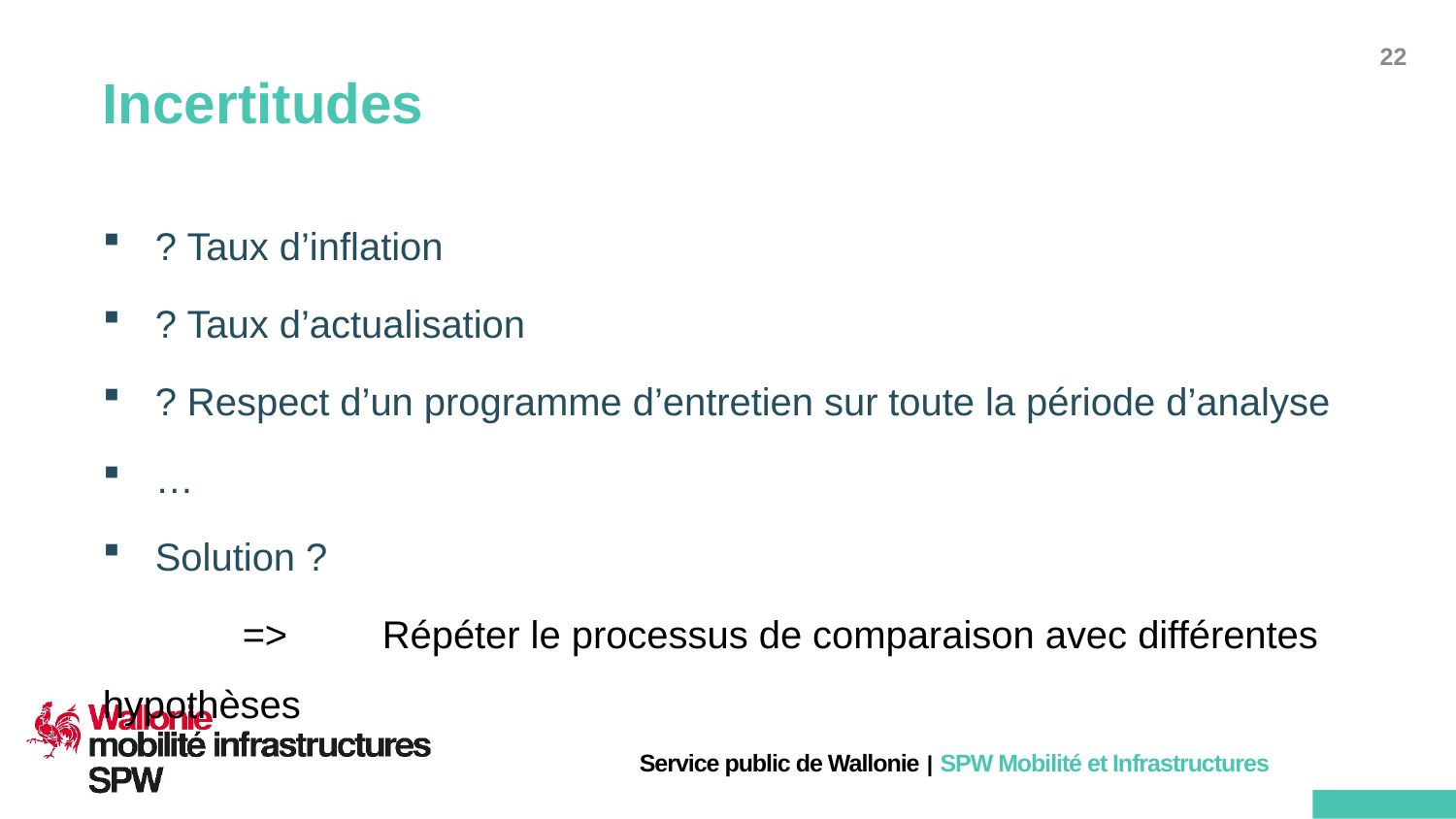

# Incertitudes
? Taux d’inflation
? Taux d’actualisation
? Respect d’un programme d’entretien sur toute la période d’analyse
…
Solution ?
	=> 	Répéter le processus de comparaison avec différentes 				hypothèses